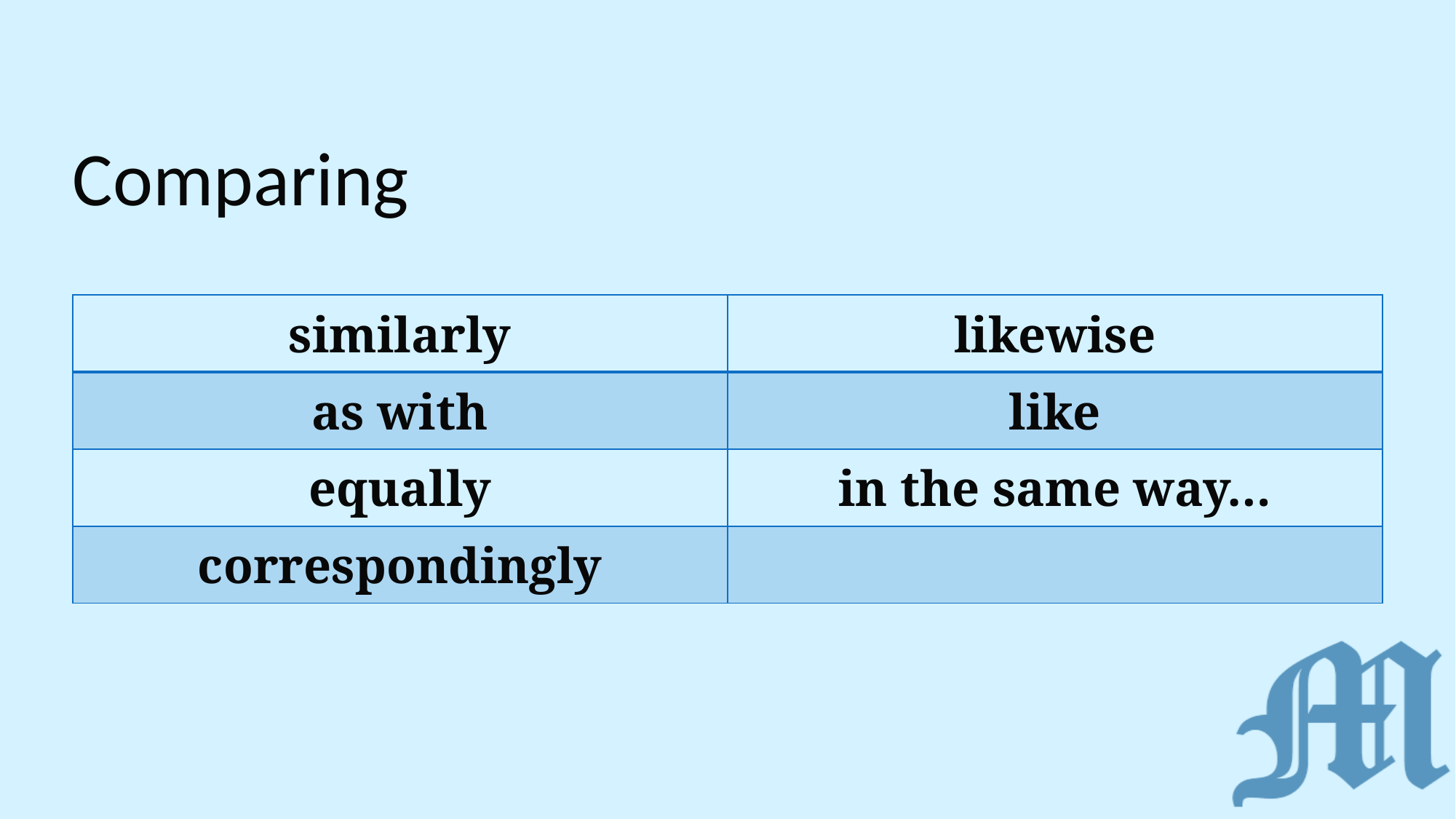

# Comparing
| similarly | likewise |
| --- | --- |
| as with | like |
| equally | in the same way… |
| correspondingly |  |